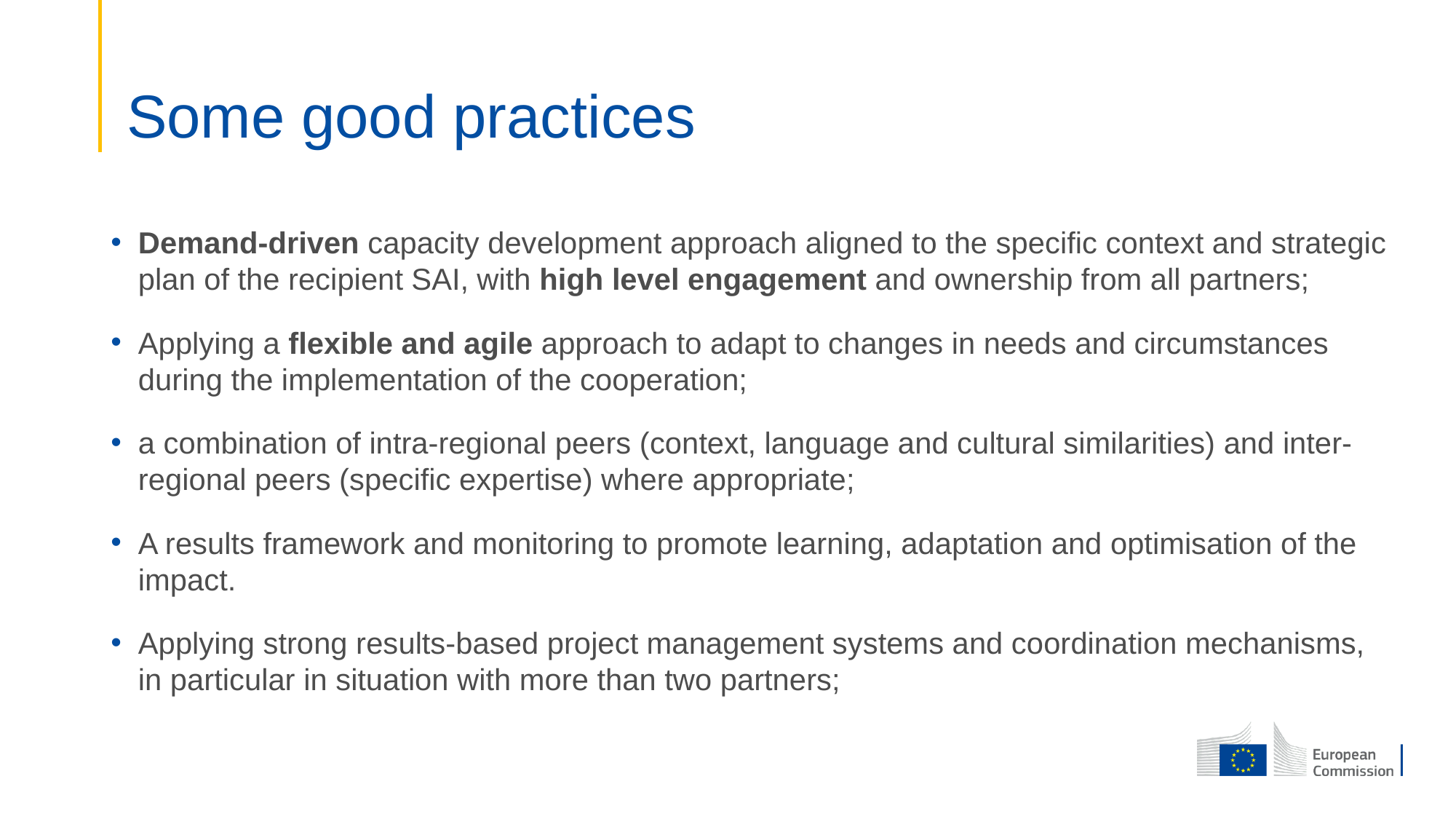

# Some good practices
Demand-driven capacity development approach aligned to the specific context and strategic plan of the recipient SAI, with high level engagement and ownership from all partners;
Applying a flexible and agile approach to adapt to changes in needs and circumstances during the implementation of the cooperation;
a combination of intra-regional peers (context, language and cultural similarities) and inter-regional peers (specific expertise) where appropriate;
A results framework and monitoring to promote learning, adaptation and optimisation of the impact.
Applying strong results-based project management systems and coordination mechanisms, in particular in situation with more than two partners;